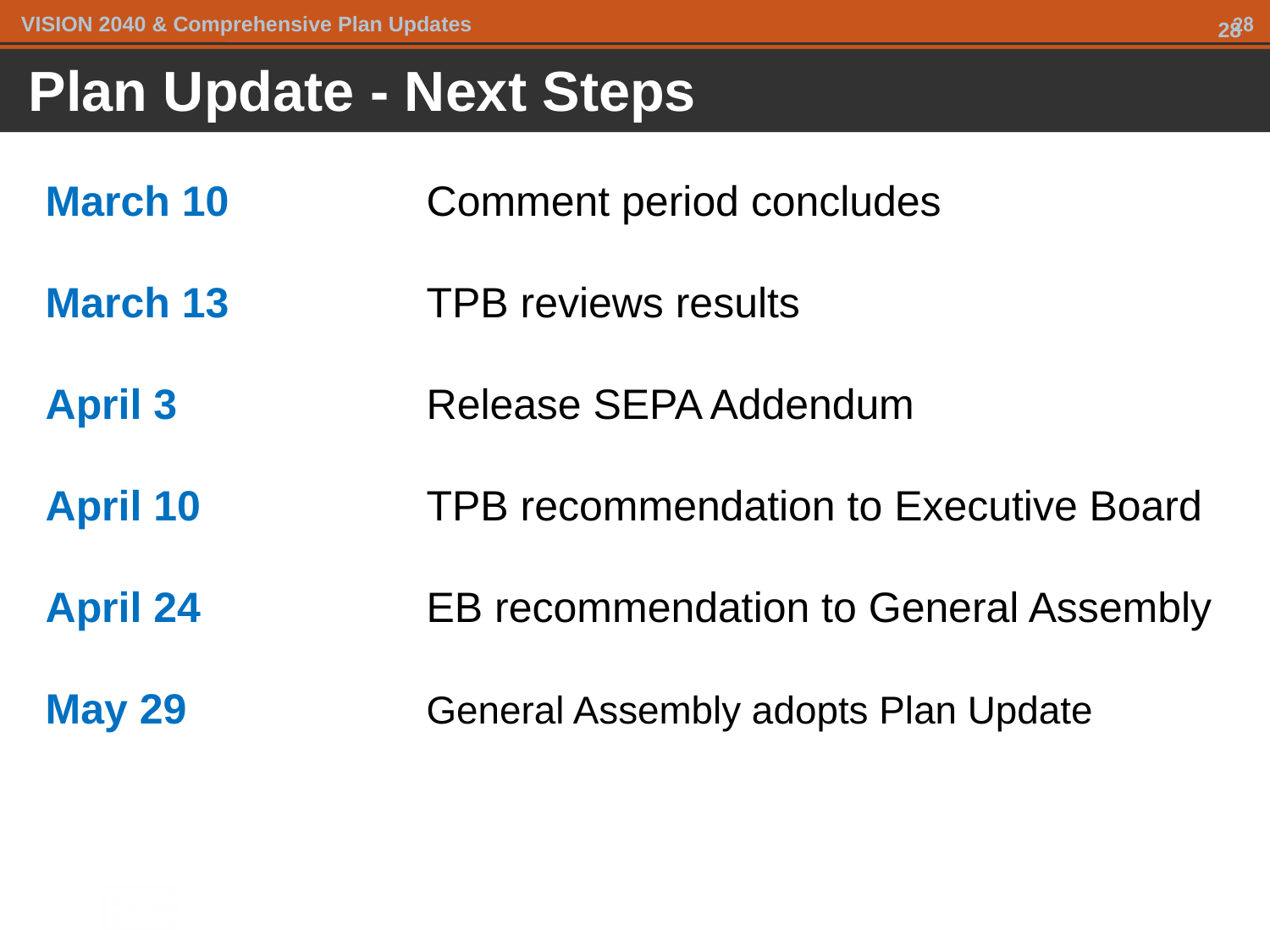

28
# Plan Update - Next Steps
March 10 		Comment period concludes

March 13	 	TPB reviews results

April 3 		Release SEPA Addendum

April 10		TPB recommendation to Executive Board

April 24		EB recommendation to General Assembly

May 29		General Assembly adopts Plan Update